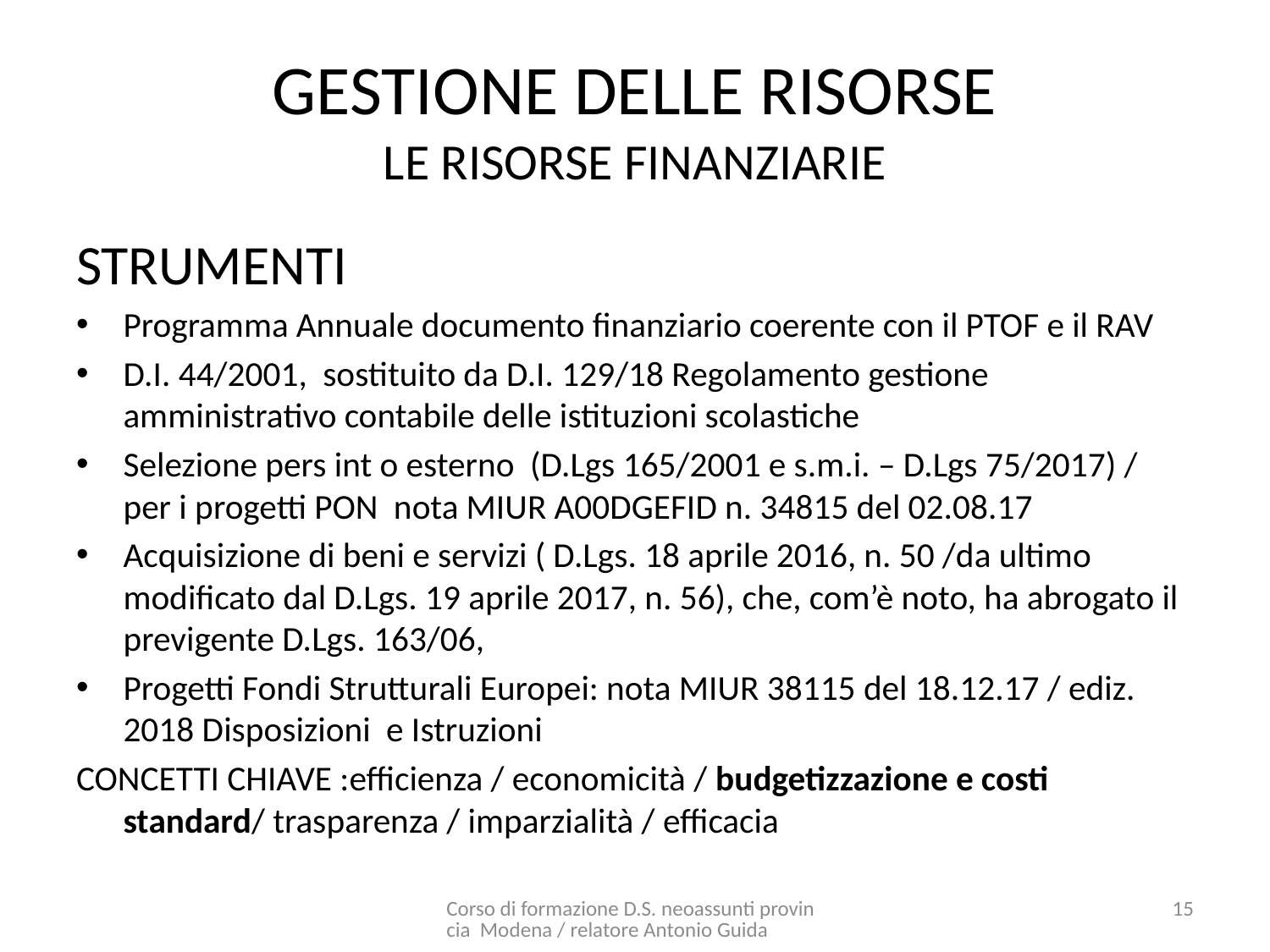

# GESTIONE DELLE RISORSE LE RISORSE FINANZIARIE
STRUMENTI
Programma Annuale documento finanziario coerente con il PTOF e il RAV
D.I. 44/2001,  sostituito da D.I. 129/18 Regolamento gestione amministrativo contabile delle istituzioni scolastiche
Selezione pers int o esterno  (D.Lgs 165/2001 e s.m.i. – D.Lgs 75/2017) / per i progetti PON  nota MIUR A00DGEFID n. 34815 del 02.08.17
Acquisizione di beni e servizi ( D.Lgs. 18 aprile 2016, n. 50 /da ultimo modificato dal D.Lgs. 19 aprile 2017, n. 56), che, com’è noto, ha abrogato il previgente D.Lgs. 163/06,
Progetti Fondi Strutturali Europei: nota MIUR 38115 del 18.12.17 / ediz. 2018 Disposizioni  e Istruzioni
CONCETTI CHIAVE :efficienza / economicità / budgetizzazione e costi standard/ trasparenza / imparzialità / efficacia

Corso di formazione D.S. neoassunti provincia  Modena / relatore Antonio Guida
15